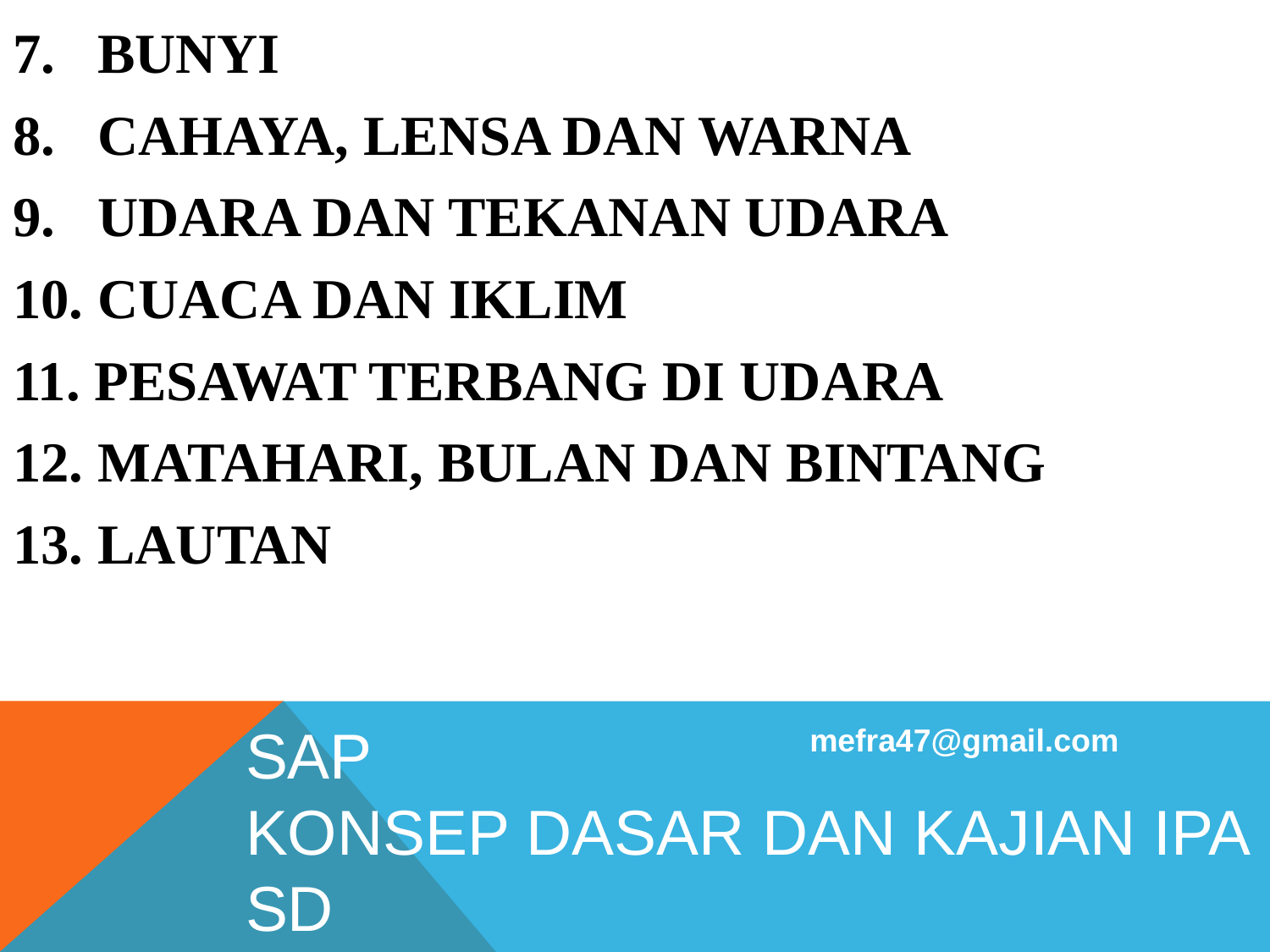

7.   BUNYI
8.   CAHAYA, LENSA DAN WARNA
9.   UDARA DAN TEKANAN UDARA
10. CUACA DAN IKLIM
11. PESAWAT TERBANG DI UDARA
12. MATAHARI, BULAN DAN BINTANG
13. LAUTAN
mefra47@gmail.com
# SAP konsep dasar dan kajian ipa sd